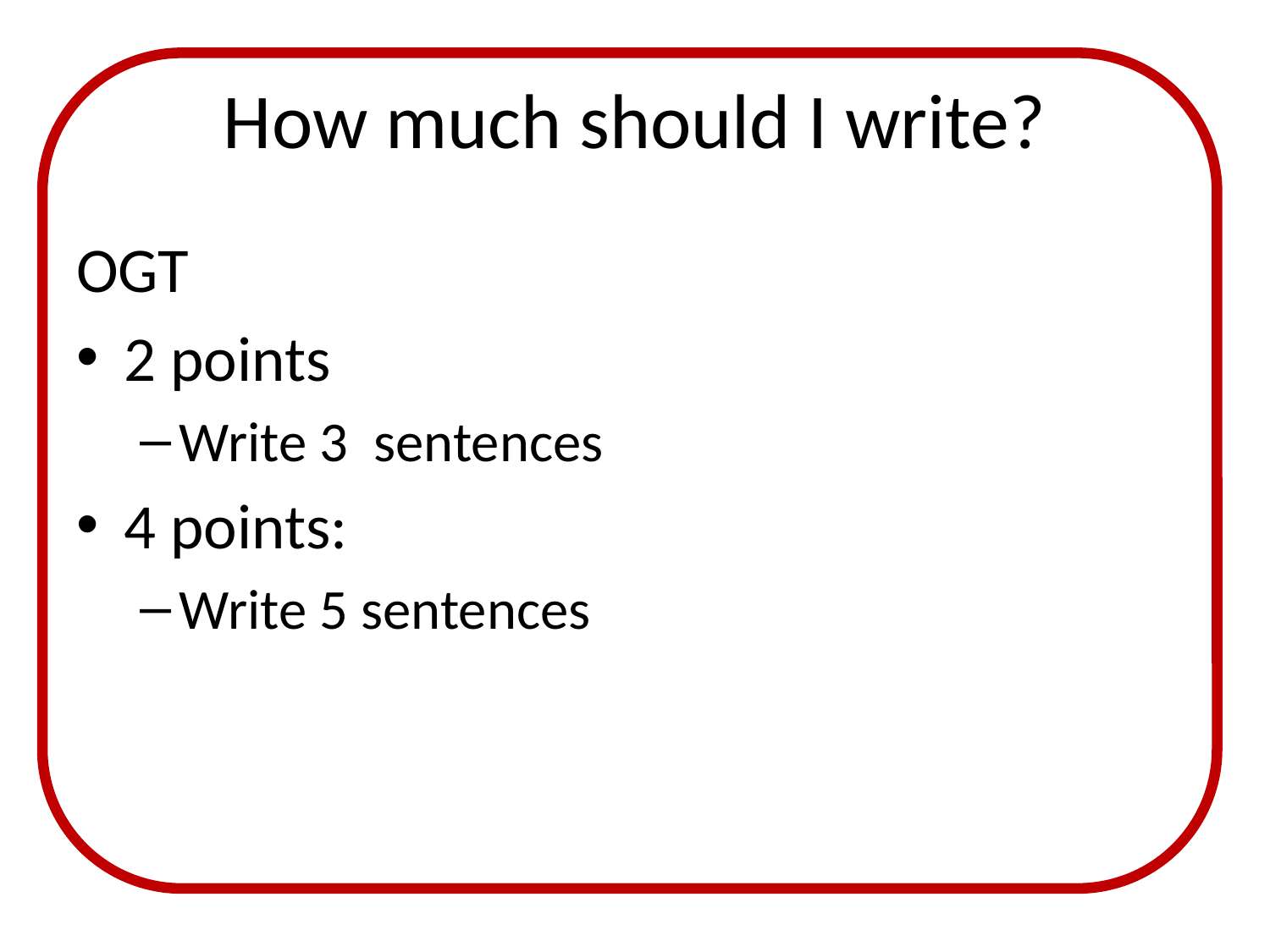

# How much should I write?

OGT
2 points
Write 3  sentences
4 points:
Write 5 sentences